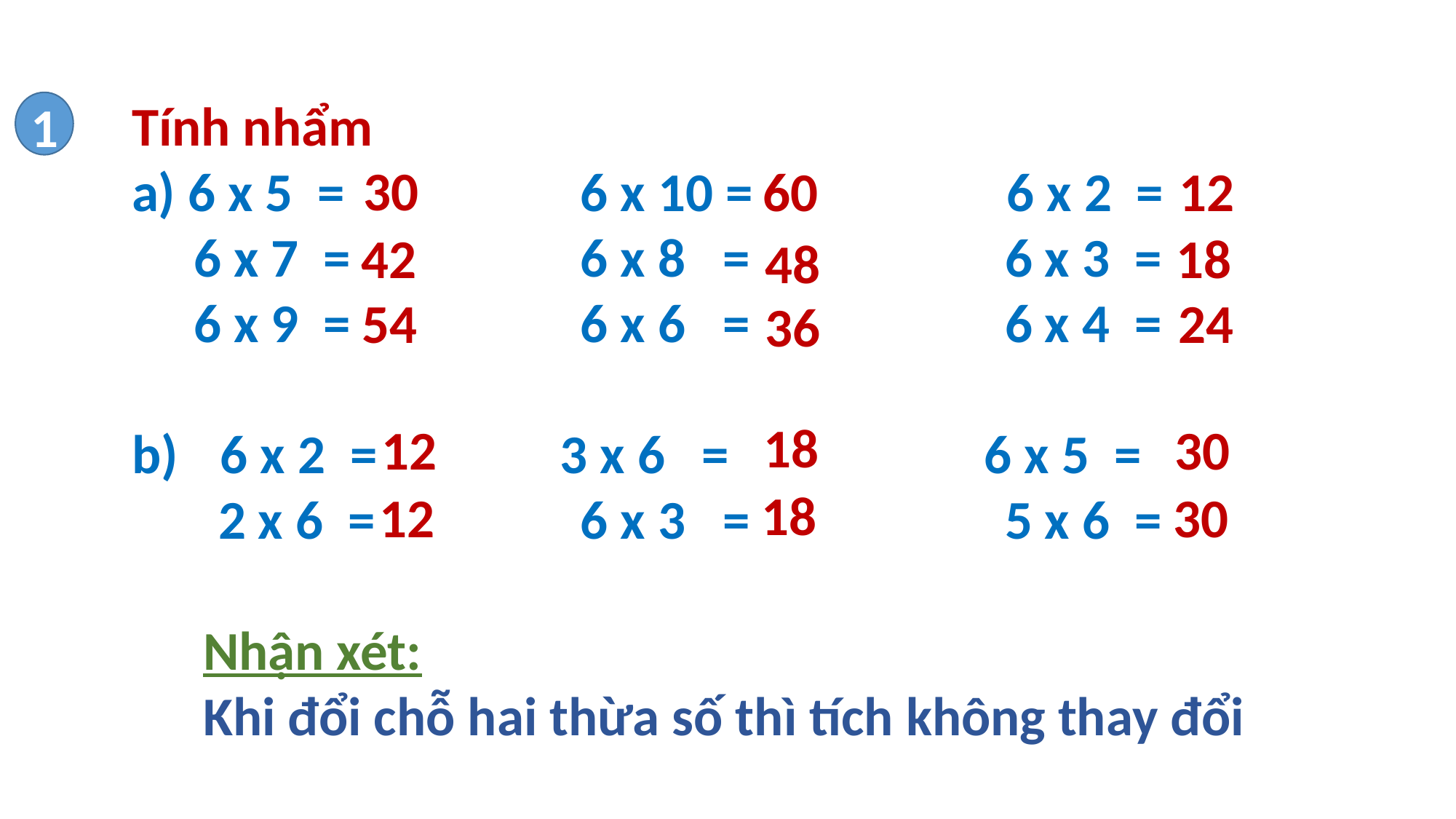

Tính nhẩm
a) 6 x 5  =		  	 6 x 10 =		         6 x 2  =
     6 x 7  =		 6 x 8   =	       		6 x 3  =
     6 x 9  = 		 6 x 6   =	       		6 x 4  =

6 x 2  =		 3 x 6   =			6 x 5  =
       2 x 6  =		 6 x 3   =			5 x 6  =
1

30
60
12
42
18
48
54
24
36
18
12
30
18
12
30
Nhận xét:
Khi đổi chỗ hai thừa số thì tích không thay đổi